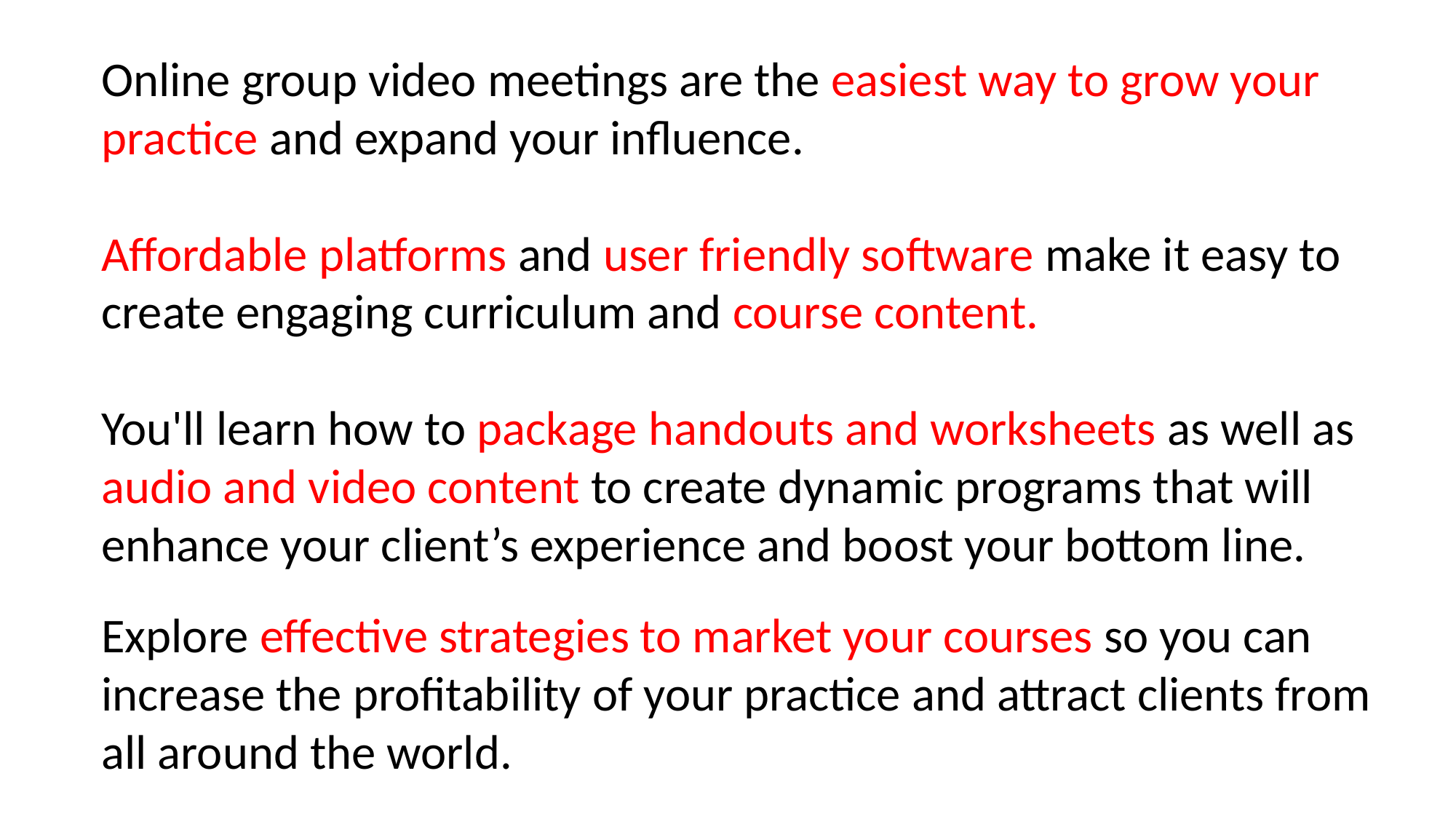

Online group video meetings are the easiest way to grow your practice and expand your influence.
Affordable platforms and user friendly software make it easy to create engaging curriculum and course content.

You'll learn how to package handouts and worksheets as well as audio and video content to create dynamic programs that will enhance your client’s experience and boost your bottom line.

Explore effective strategies to market your courses so you can increase the profitability of your practice and attract clients from all around the world.